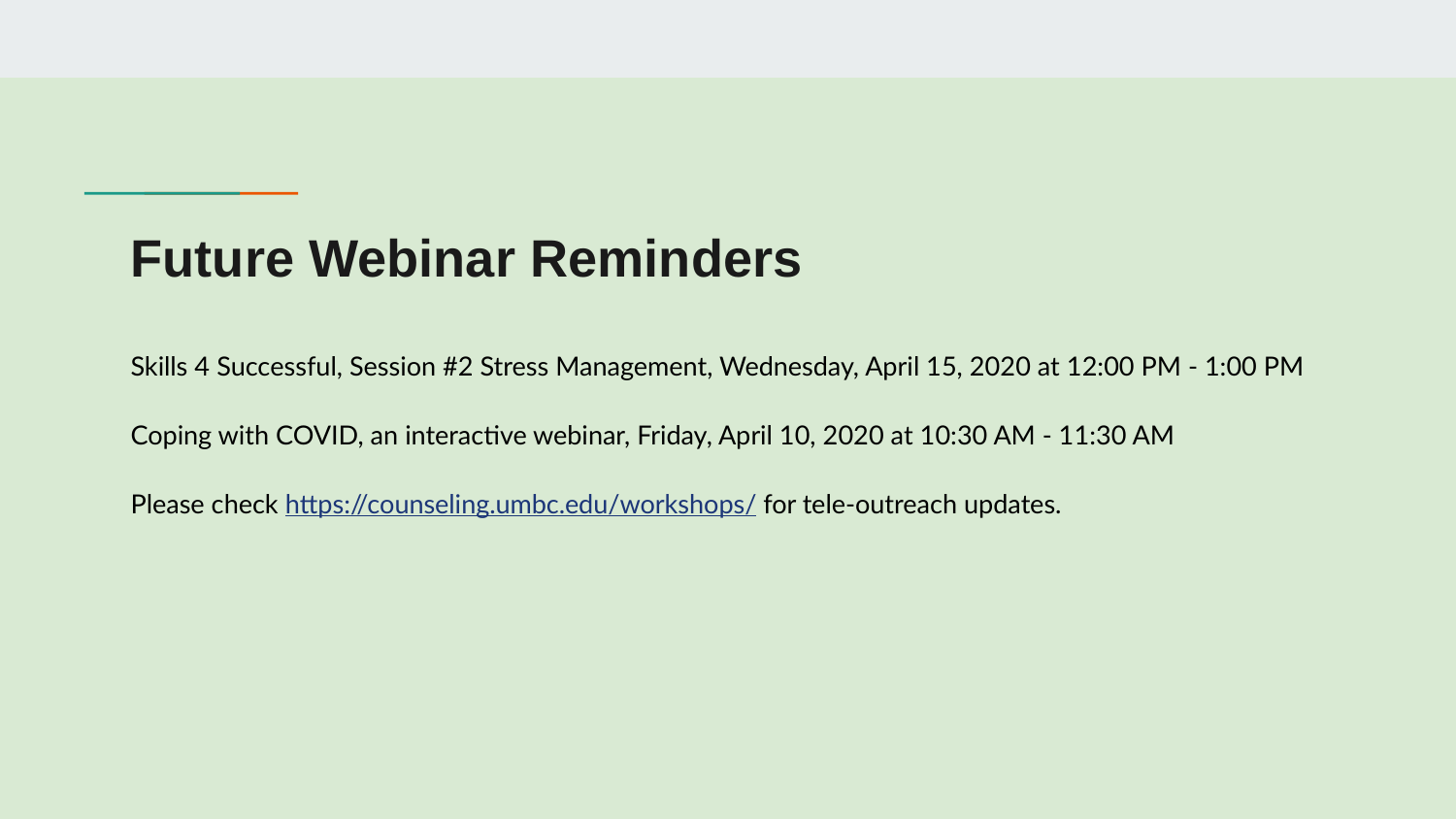

# Future Webinar Reminders
Skills 4 Successful, Session #2 Stress Management, Wednesday, April 15, 2020 at 12:00 PM - 1:00 PM
Coping with COVID, an interactive webinar, Friday, April 10, 2020 at 10:30 AM - 11:30 AM
Please check https://counseling.umbc.edu/workshops/ for tele-outreach updates.